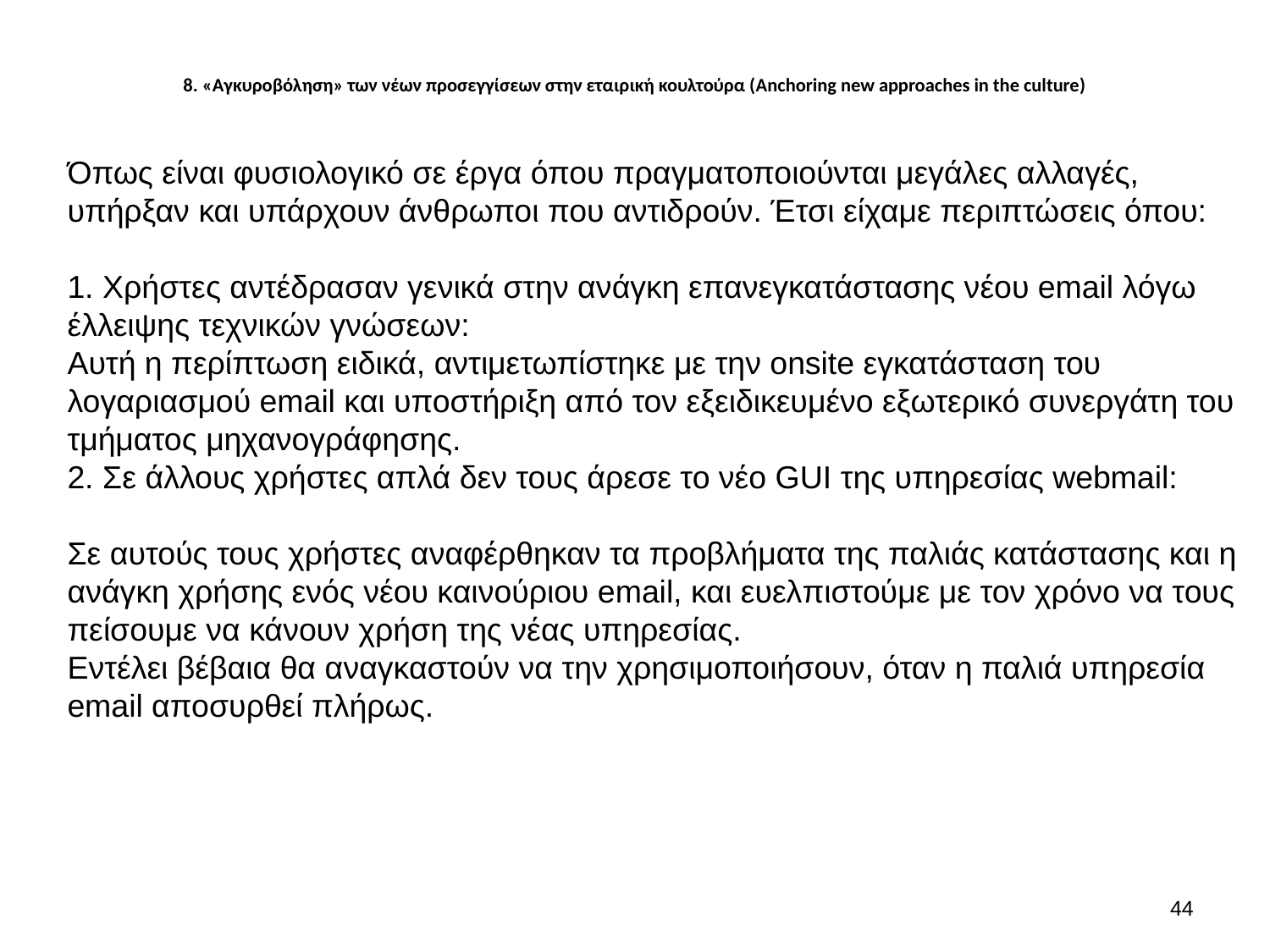

# 8. «Αγκυροβόληση» των νέων προσεγγίσεων στην εταιρική κουλτούρα (Anchoring new approaches in the culture)
Όπως είναι φυσιολογικό σε έργα όπου πραγματοποιούνται μεγάλες αλλαγές, υπήρξαν και υπάρχουν άνθρωποι που αντιδρούν. Έτσι είχαμε περιπτώσεις όπου:

1. Χρήστες αντέδρασαν γενικά στην ανάγκη επανεγκατάστασης νέου email λόγω έλλειψης τεχνικών γνώσεων:
Αυτή η περίπτωση ειδικά, αντιμετωπίστηκε με την onsite εγκατάσταση του λογαριασμού email και υποστήριξη από τον εξειδικευμένο εξωτερικό συνεργάτη του τμήματος μηχανογράφησης.
2. Σε άλλους χρήστες απλά δεν τους άρεσε το νέο GUI της υπηρεσίας webmail:

Σε αυτούς τους χρήστες αναφέρθηκαν τα προβλήματα της παλιάς κατάστασης και η ανάγκη χρήσης ενός νέου καινούριου email, και ευελπιστούμε με τον χρόνο να τους πείσουμε να κάνουν χρήση της νέας υπηρεσίας.
Εντέλει βέβαια θα αναγκαστούν να την χρησιμοποιήσουν, όταν η παλιά υπηρεσία email αποσυρθεί πλήρως.
44